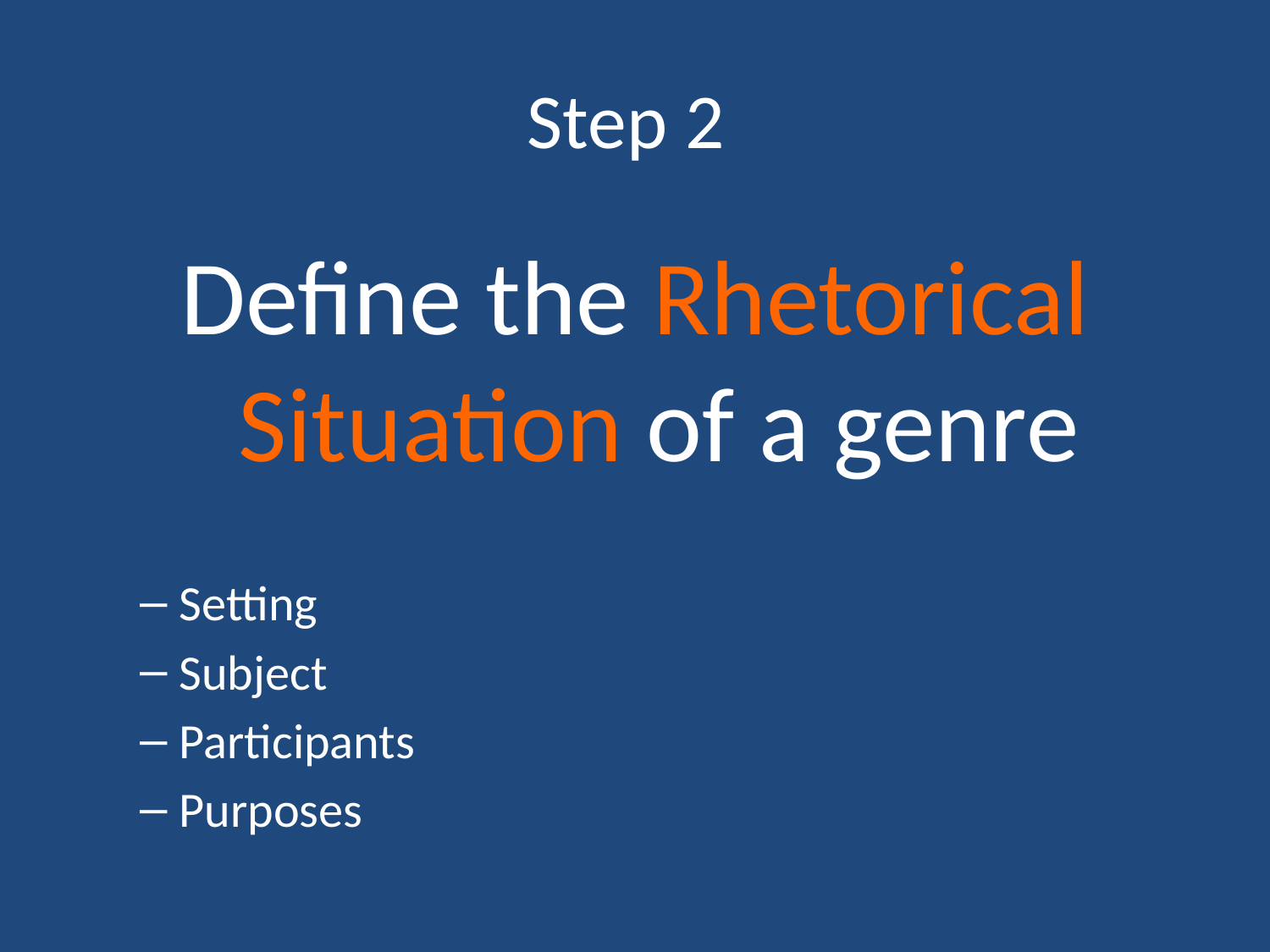

# Step 2
Define the Rhetorical Situation of a genre

Setting
Subject
Participants
Purposes